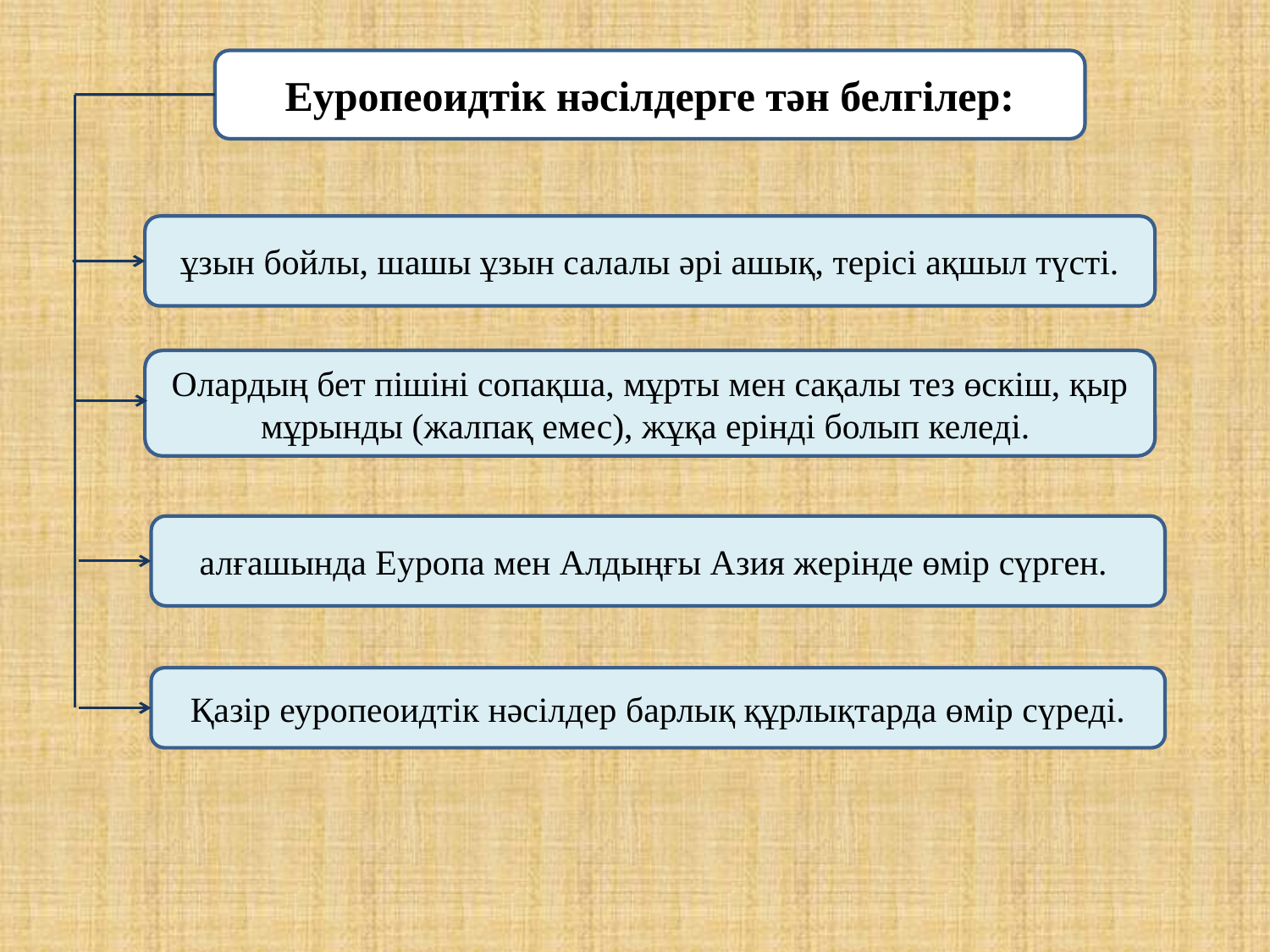

Еуропеоидтік нәсілдерге тән белгілер:
ұзын бойлы, шашы ұзын салалы әрі ашық, терісі ақшыл түсті.
Олардың бет пішіні сопақша, мұрты мен сақалы тез өскіш, қыр мұрынды (жалпақ емес), жұқа ерінді болып келеді.
алғашында Еуропа мен Алдыңғы Азия жерінде өмір сүрген.
Қазір еуропеоидтік нәсілдер барлық құрлықтарда өмір сүреді.